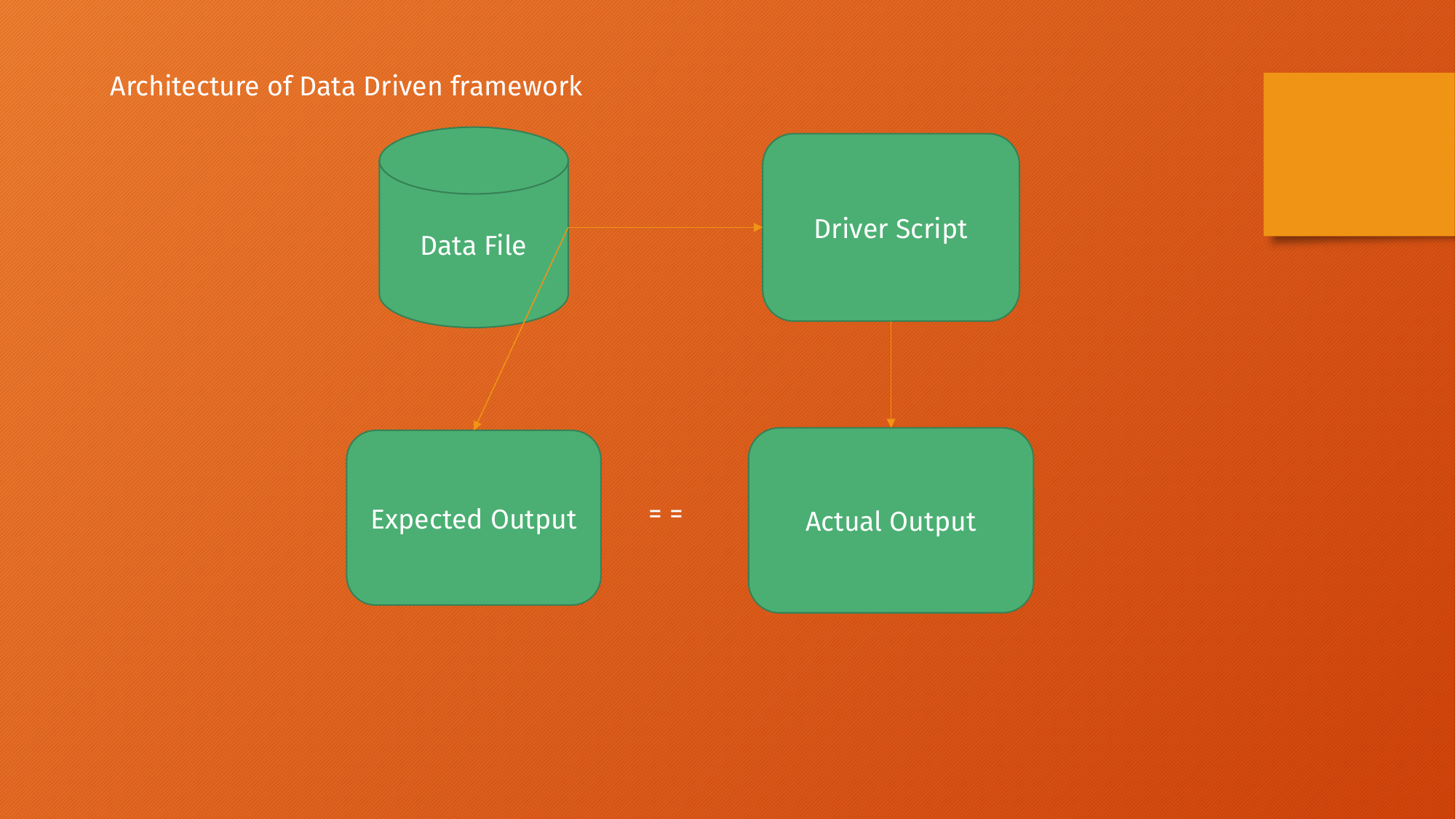

Architecture of Data Driven framework
Data File
Driver Script
Actual Output
Expected Output
= =